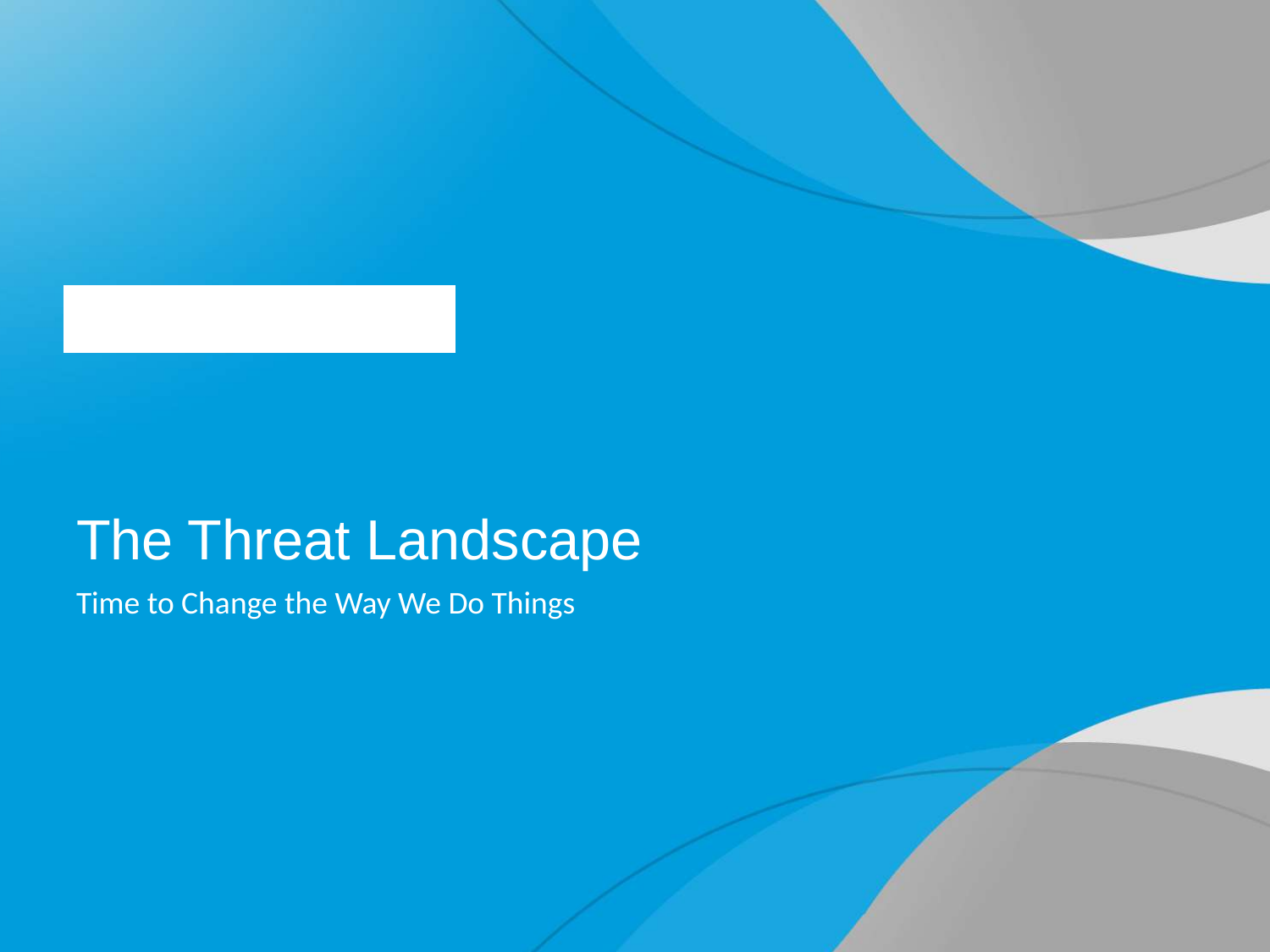

# The Threat Landscape
Time to Change the Way We Do Things